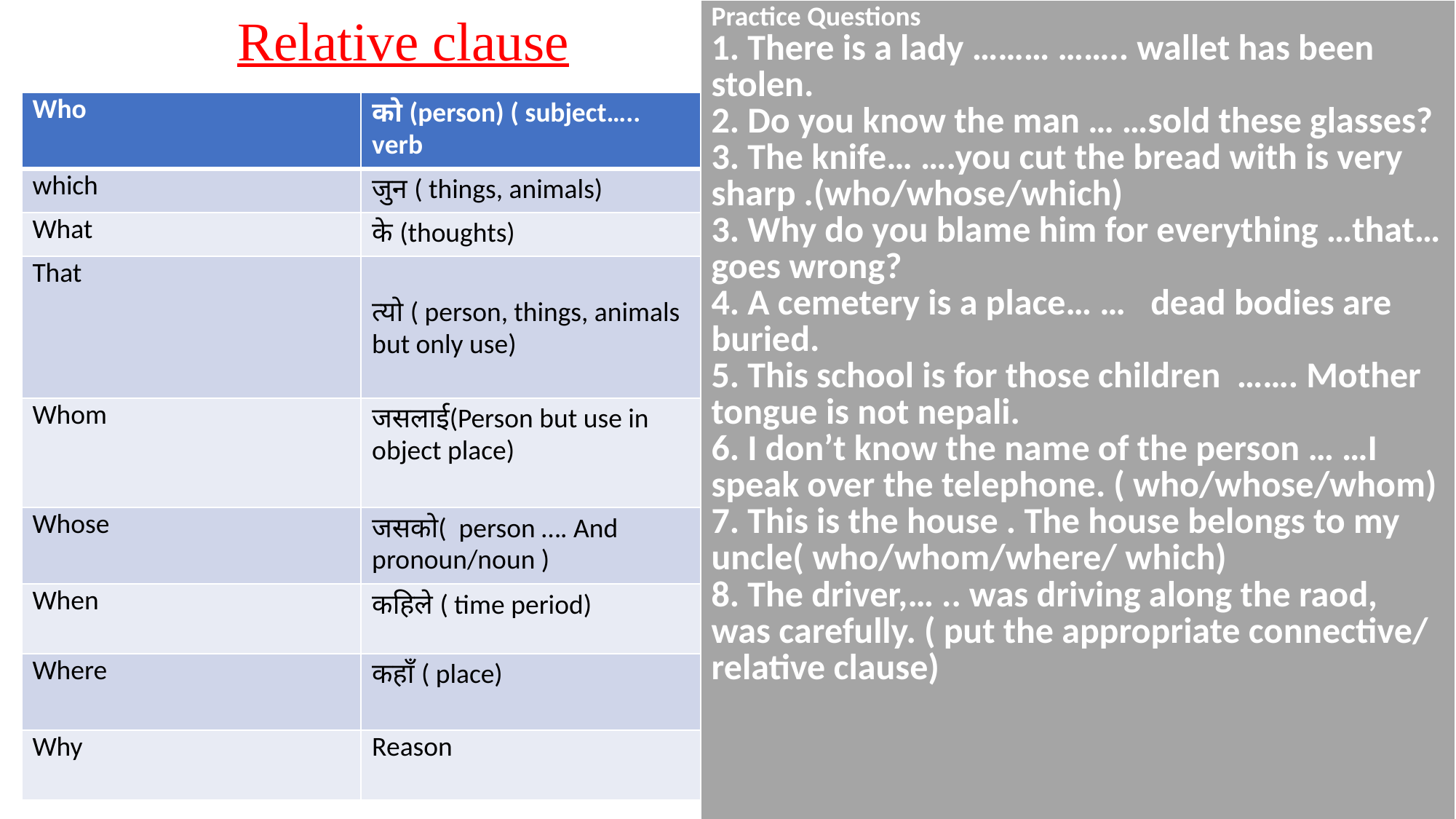

Relative clause
| Practice Questions 1. There is a lady ……… …….. wallet has been stolen. 2. Do you know the man … …sold these glasses? 3. The knife… ….you cut the bread with is very sharp .(who/whose/which) 3. Why do you blame him for everything …that… goes wrong? 4. A cemetery is a place… … dead bodies are buried. 5. This school is for those children ……. Mother tongue is not nepali. 6. I don’t know the name of the person … …I speak over the telephone. ( who/whose/whom) 7. This is the house . The house belongs to my uncle( who/whom/where/ which) 8. The driver,… .. was driving along the raod, was carefully. ( put the appropriate connective/ relative clause) |
| --- |
| Who | को (person) ( subject….. verb |
| --- | --- |
| which | जुन ( things, animals) |
| What | के (thoughts) |
| That | त्यो ( person, things, animals but only use) |
| Whom | जसलाई(Person but use in object place) |
| Whose | जसको( person …. And pronoun/noun ) |
| When | कहिले ( time period) |
| Where | कहाँ ( place) |
| Why | Reason |